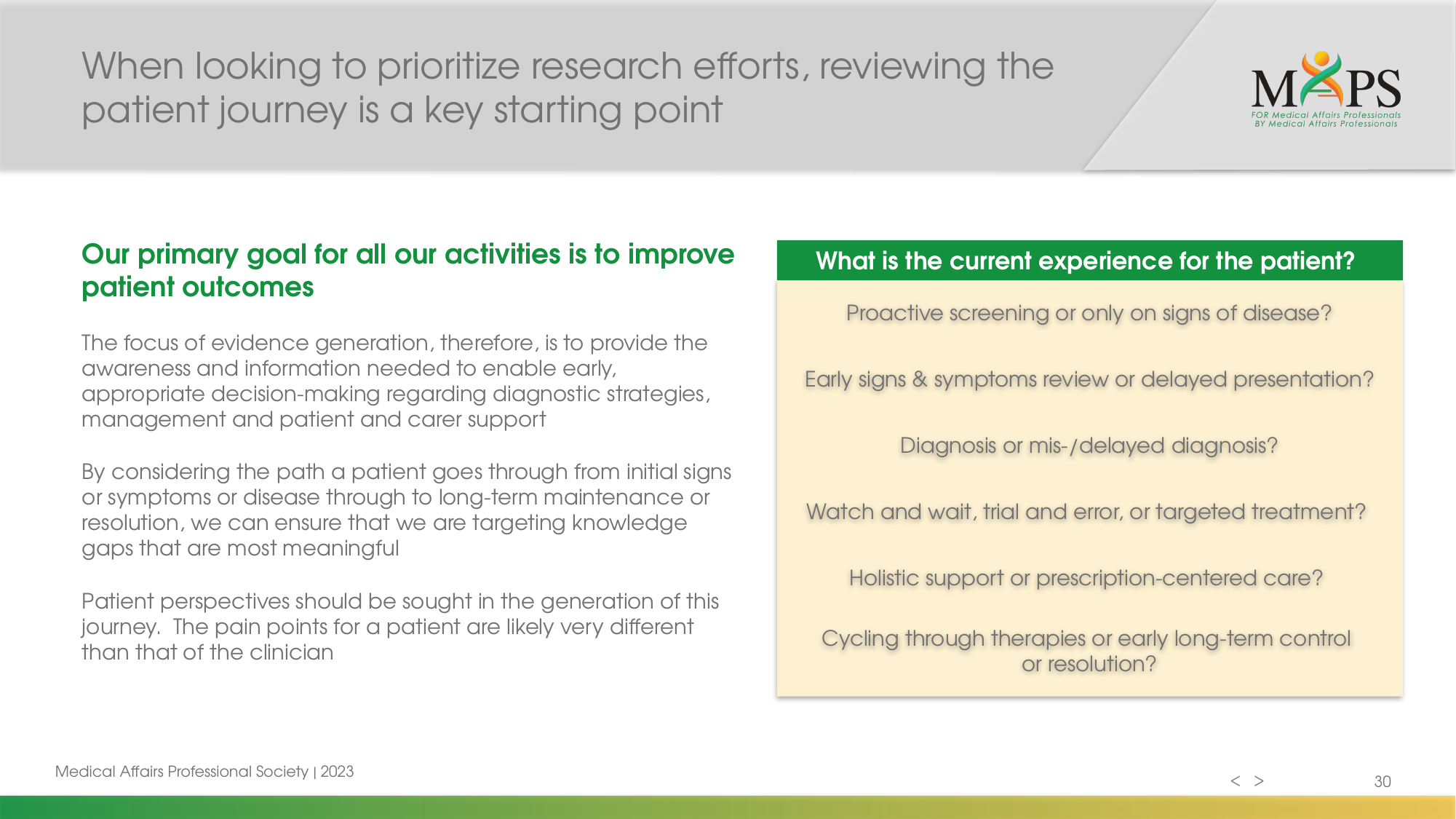

# When looking to prioritize research efforts, reviewing the patient journey is a key starting point
Our primary goal for all our activities is to improve patient outcomes
The focus of evidence generation, therefore, is to provide the awareness and information needed to enable early, appropriate decision-making regarding diagnostic strategies, management and patient and carer support
By considering the path a patient goes through from initial signs or symptoms or disease through to long-term maintenance or resolution, we can ensure that we are targeting knowledge gaps that are most meaningful
Patient perspectives should be sought in the generation of this journey.  The pain points for a patient are likely very different than that of the clinician
What is the current experience for the patient?

Proactive screening or only on signs of disease?
Early signs & symptoms review or delayed presentation?
Diagnosis or mis-/delayed diagnosis?
Watch and wait, trial and error, or targeted treatment?
Holistic support or prescription-centered care?
Cycling through therapies or early long-term control
or resolution?